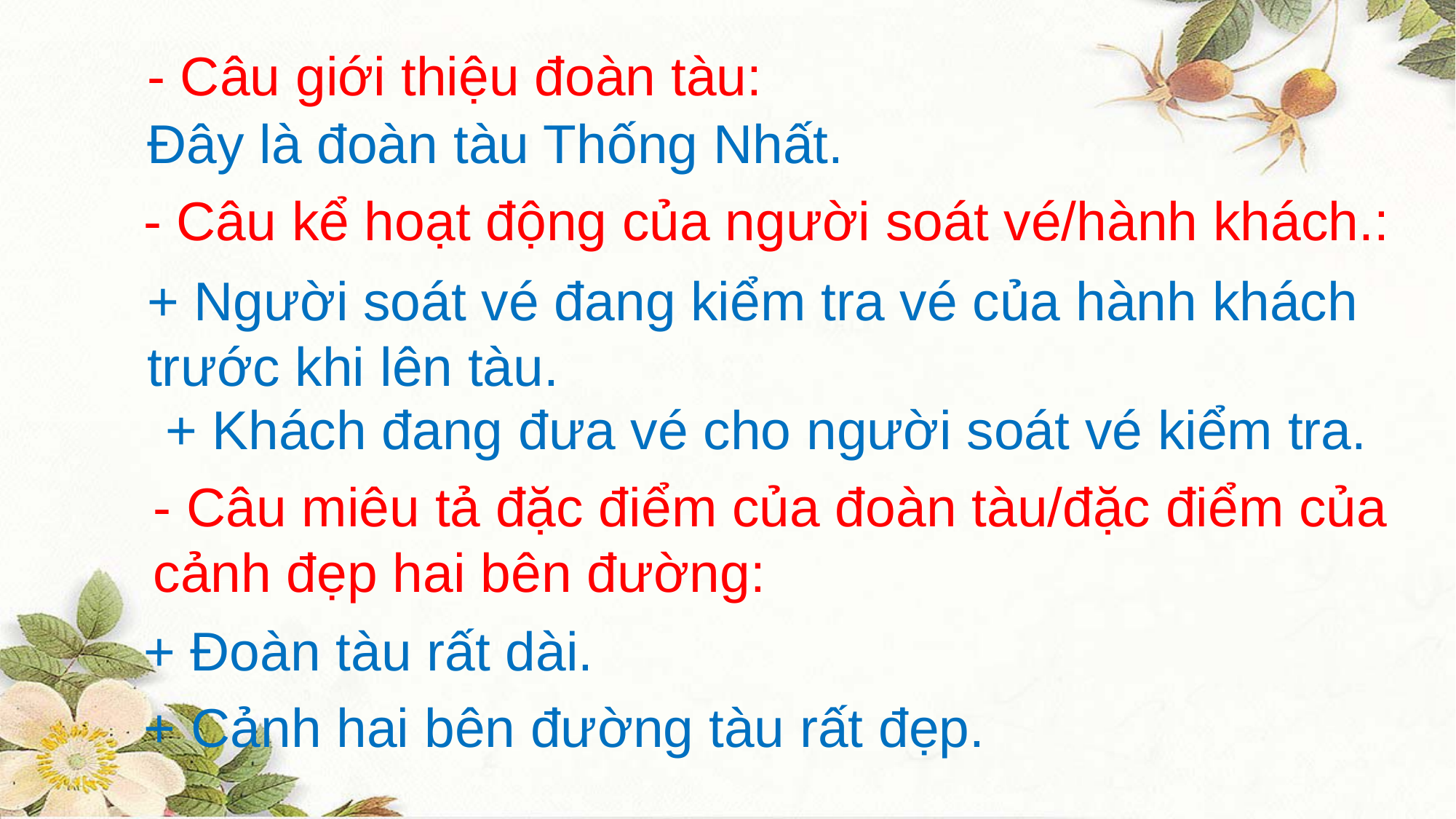

- Câu giới thiệu đoàn tàu:
Đây là đoàn tàu Thống Nhất.
- Câu kể hoạt động của người soát vé/hành khách.:
+ Người soát vé đang kiểm tra vé của hành khách trước khi lên tàu.
+ Khách đang đưa vé cho người soát vé kiểm tra.
- Câu miêu tả đặc điểm của đoàn tàu/đặc điểm của cảnh đẹp hai bên đường:
+ Đoàn tàu rất dài.
+ Cảnh hai bên đường tàu rất đẹp.